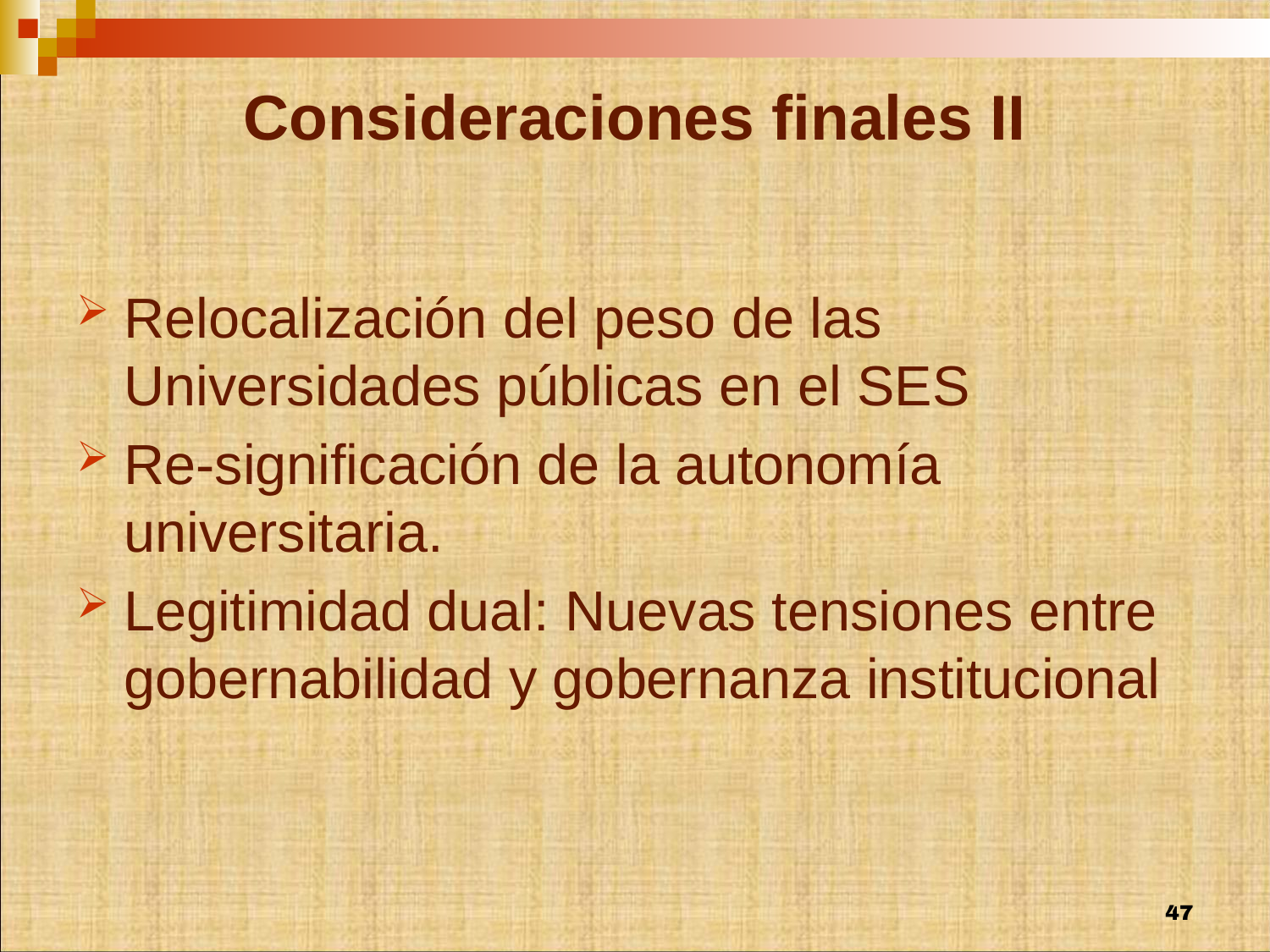

# Consideraciones finales II
Relocalización del peso de las Universidades públicas en el SES
Re-significación de la autonomía universitaria.
Legitimidad dual: Nuevas tensiones entre gobernabilidad y gobernanza institucional

47